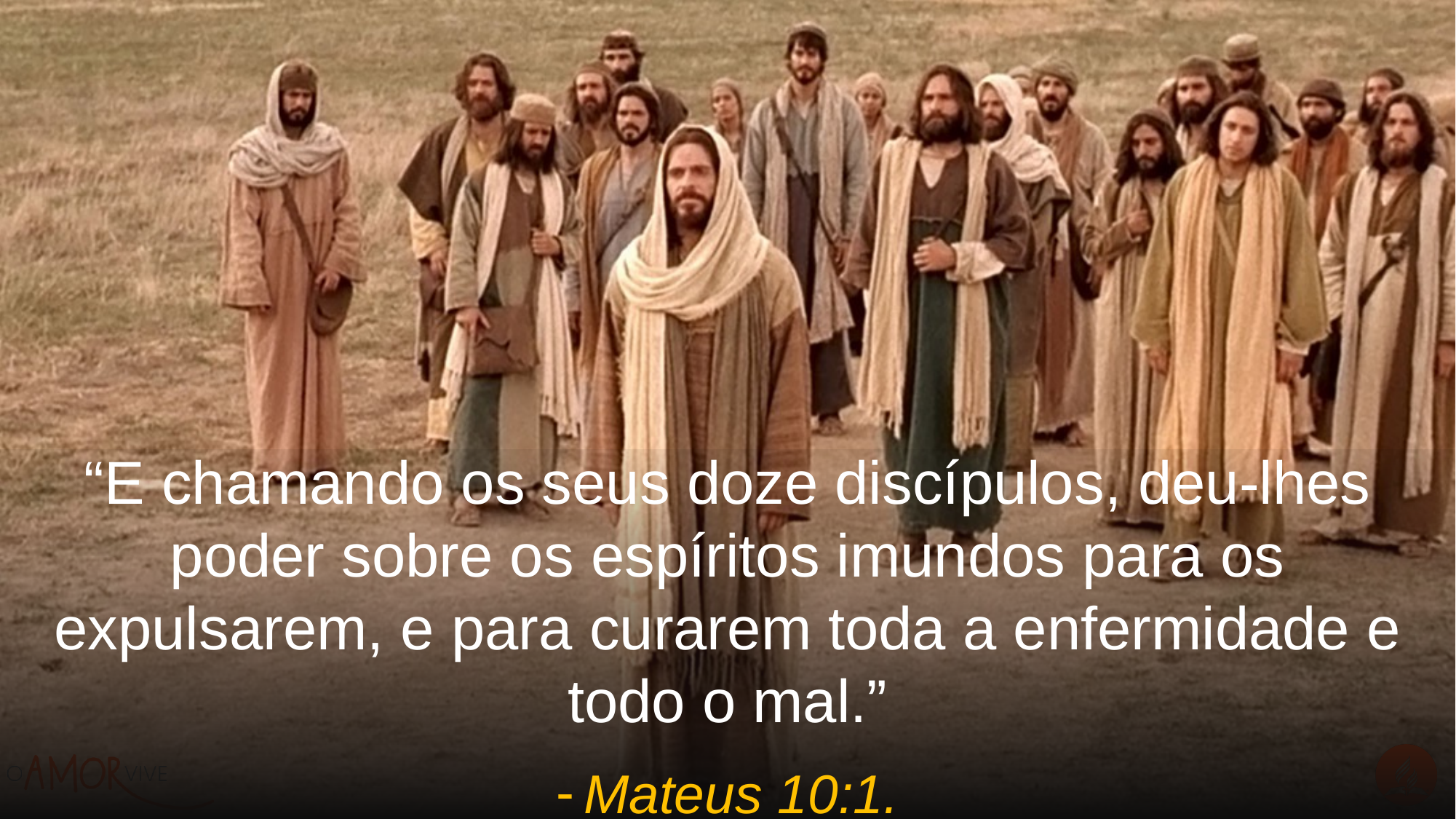

“E chamando os seus doze discípulos, deu-lhes poder sobre os espíritos imundos para os expulsarem, e para curarem toda a enfermidade e todo o mal.”
Mateus 10:1.